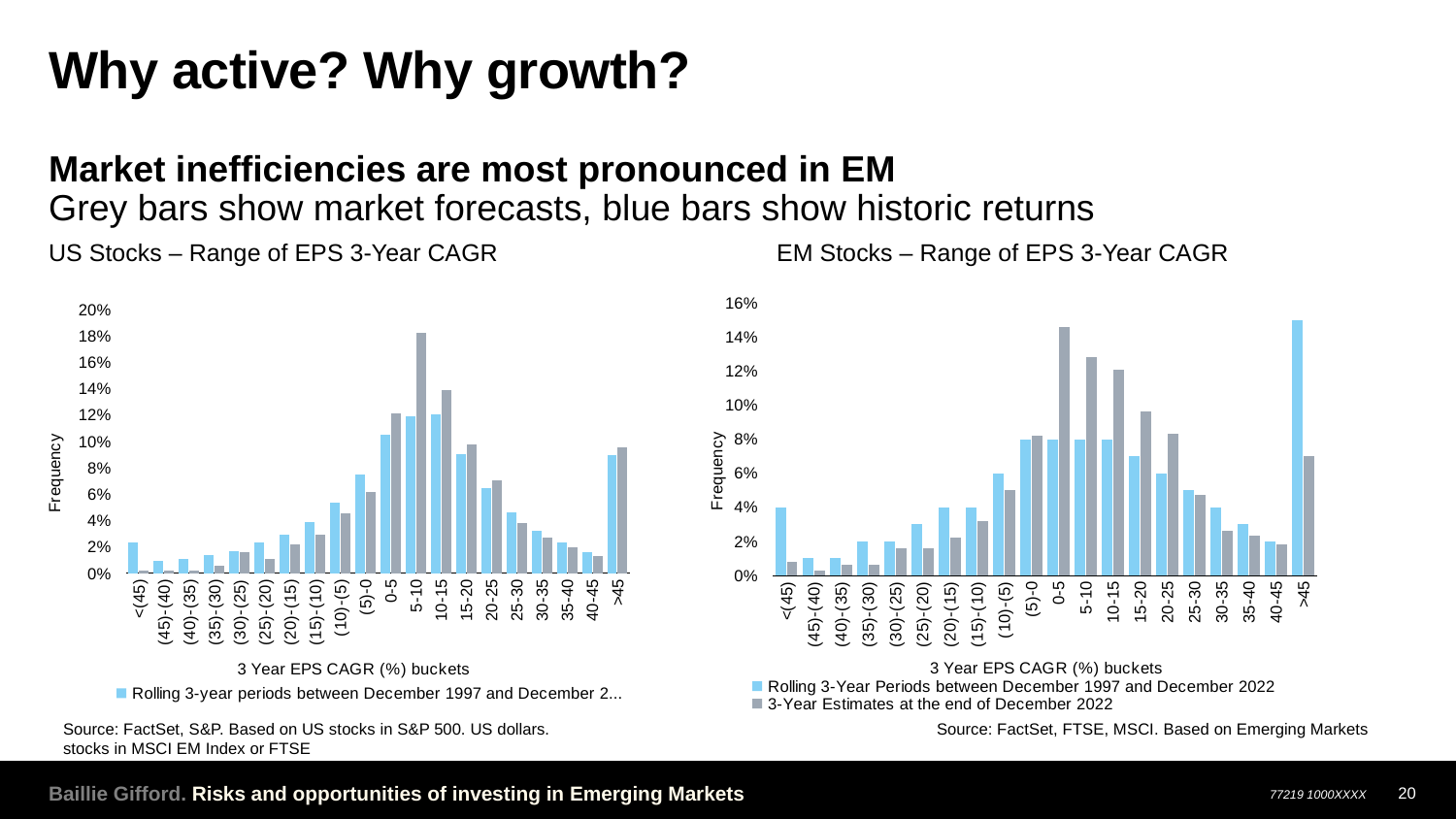

# Why active? Why growth?
Market inefficiencies are most pronounced in EM
Grey bars show market forecasts, blue bars show historic returns
US Stocks – Range of EPS 3-Year CAGR		EM Stocks – Range of EPS 3-Year CAGR

### Chart

| Category | Rolling 3-Year Periods between December 1997 and December 2022 | 3-Year Estimates at the end of December 2022 |
|---|---|---|
| <(45) | 0.04 | 0.008 |
| (45)-(40) | 0.01 | 0.003 |
| (40)-(35) | 0.01 | 0.006 |
| (35)-(30) | 0.02 | 0.006 |
| (30)-(25) | 0.02 | 0.016 |
| (25)-(20) | 0.03 | 0.016 |
| (20)-(15) | 0.04 | 0.022 |
| (15)-(10) | 0.04 | 0.032 |
| (10)-(5) | 0.06 | 0.05 |
| (5)-0 | 0.08 | 0.082 |
| 0-5 | 0.08 | 0.146 |
| 5-10 | 0.08 | 0.128 |
| 10-15 | 0.08 | 0.121 |
| 15-20 | 0.07 | 0.096 |
| 20-25 | 0.06 | 0.083 |
| 25-30 | 0.05 | 0.047 |
| 30-35 | 0.04 | 0.026 |
| 35-40 | 0.03 | 0.023 |
| 40-45 | 0.02 | 0.018 |
| >45 | 0.15 | 0.07 |

### Chart

| Category | Rolling 3-year periods between December 1997 and December 2022 | 3Y forward EPS growth as at end December 2022 |
|---|---|---|
| <(45) | 0.023022049286640728 | 0.0018083182640144665 |
| (45)-(40) | 0.00932230869001297 | 0.0018083182640144665 |
| (40)-(35) | 0.010457198443579766 | 0.0018083182640144665 |
| (35)-(30) | 0.013780804150453956 | 0.0054249547920434 |
| (30)-(25) | 0.016780155642023346 | 0.0162748643761302 |
| (25)-(20) | 0.023427367055771725 | 0.0108499095840868 |
| (20)-(15) | 0.02885862516212711 | 0.0216998191681736 |
| (15)-(10) | 0.03858625162127108 | 0.028933092224231464 |
| (10)-(5) | 0.05325875486381323 | 0.045207956600361664 |
| (5)-0 | 0.07482166018158236 | 0.06148282097649186 |
| 0-5 | 0.10513942931258106 | 0.12115732368896925 |
| 5-10 | 0.11932555123216602 | 0.18264014466546113 |
| 10-15 | 0.12078469520103761 | 0.13924050632911392 |
| 15-20 | 0.09062905317769131 | 0.09764918625678119 |
| 20-25 | 0.064526588845655 | 0.0705244122965642 |
| 25-30 | 0.046206225680933855 | 0.0379746835443038 |
| 30-35 | 0.0322632944228275 | 0.027124773960216998 |
| 35-40 | 0.023103112840466927 | 0.019891500904159132 |
| 40-45 | 0.01613164721141375 | 0.012658227848101266 |
| >45 | 0.08957522697795071 | 0.09584086799276673 |
Source: FactSet, S&P. Based on US stocks in S&P 500. US dollars.			Source: FactSet, FTSE, MSCI. Based on Emerging Markets stocks in MSCI EM Index or FTSE 									EM Index. US dollars.
20